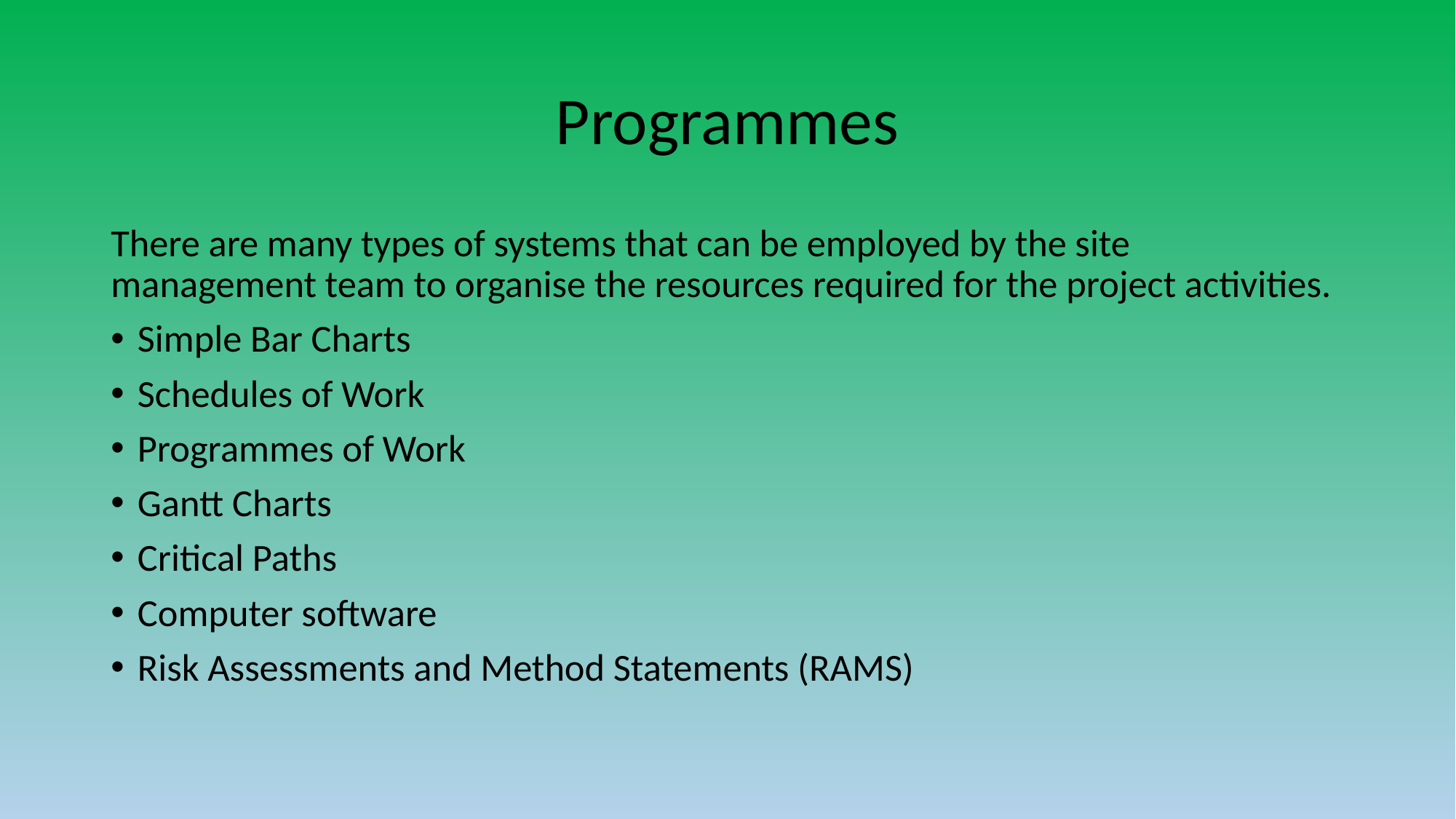

# Programmes
There are many types of systems that can be employed by the site management team to organise the resources required for the project activities.
Simple Bar Charts
Schedules of Work
Programmes of Work
Gantt Charts
Critical Paths
Computer software
Risk Assessments and Method Statements (RAMS)